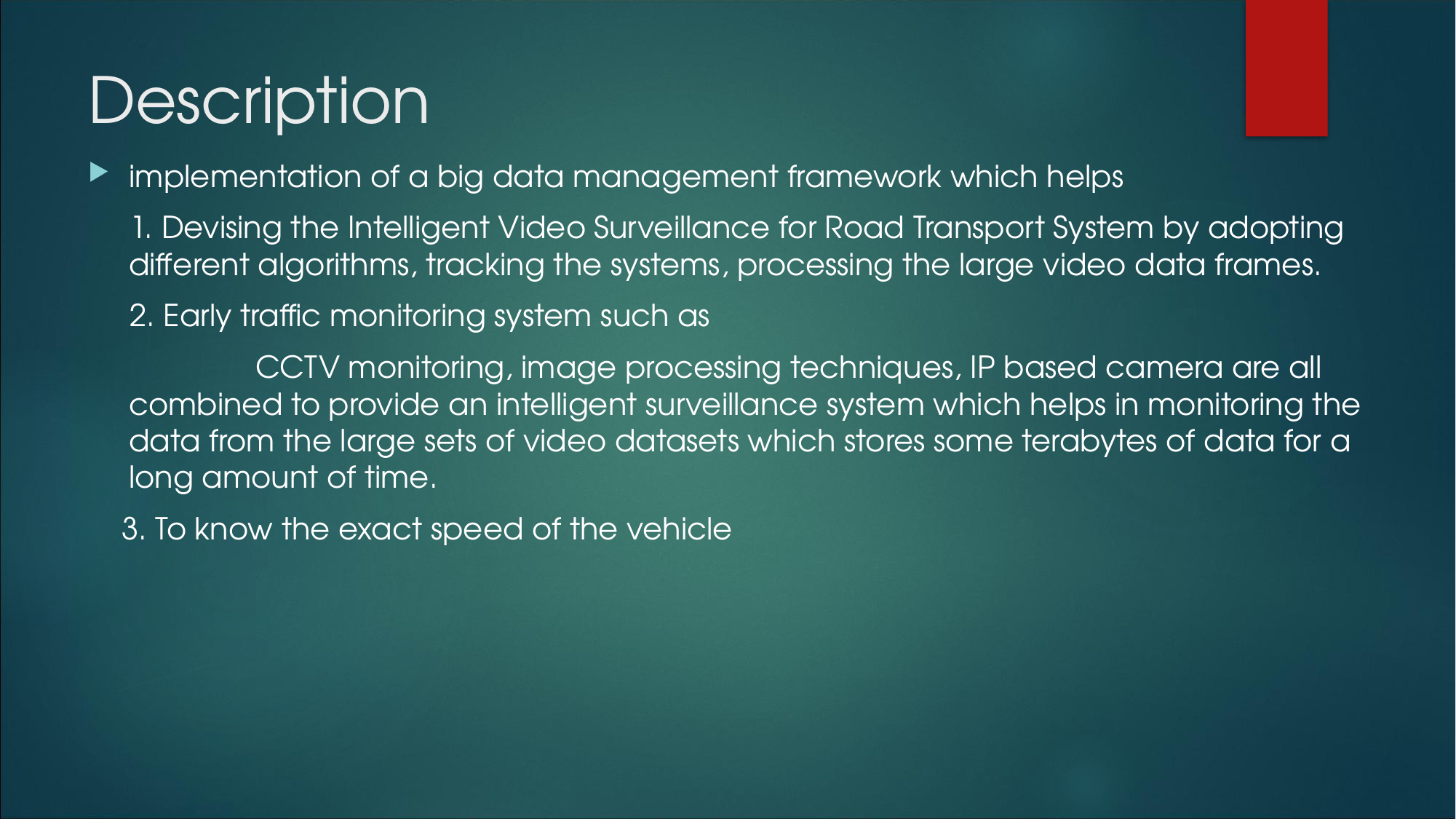

# Description
implementation of a big data management framework which helps
     1. Devising the Intelligent Video Surveillance for Road Transport System by adopting different algorithms, tracking the systems, processing the large video data frames.
     2. Early traffic monitoring system such as
                    CCTV monitoring, image processing techniques, IP based camera are all combined to provide an intelligent surveillance system which helps in monitoring the data from the large sets of video datasets which stores some terabytes of data for a long amount of time.
    3. To know the exact speed of the vehicle